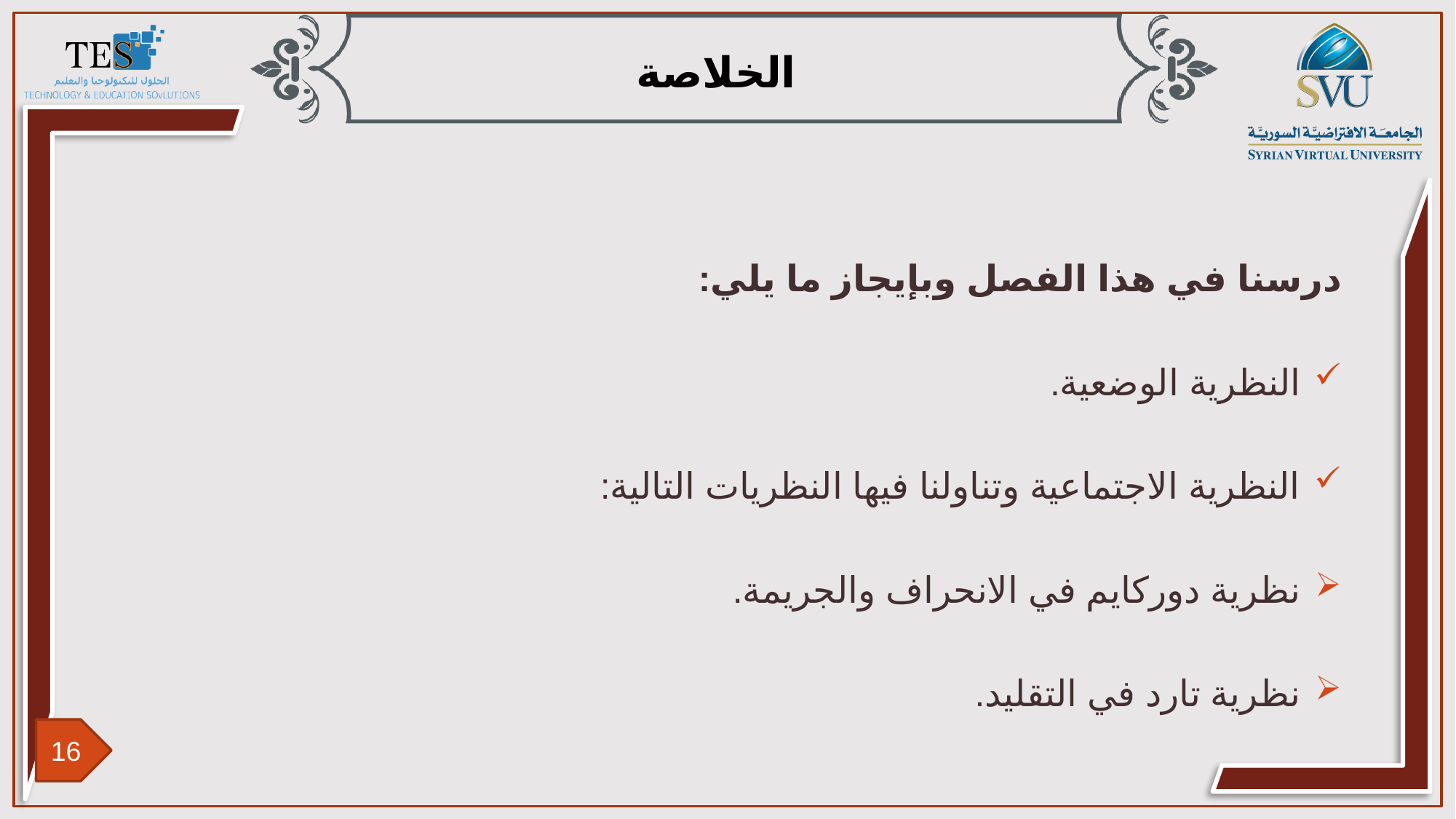

درسنا في هذا الفصل وبإيجاز ما يلي:
النظرية الوضعية.
النظرية الاجتماعية وتناولنا فيها النظريات التالية:
نظرية دوركايم في الانحراف والجريمة.
نظرية تارد في التقليد.